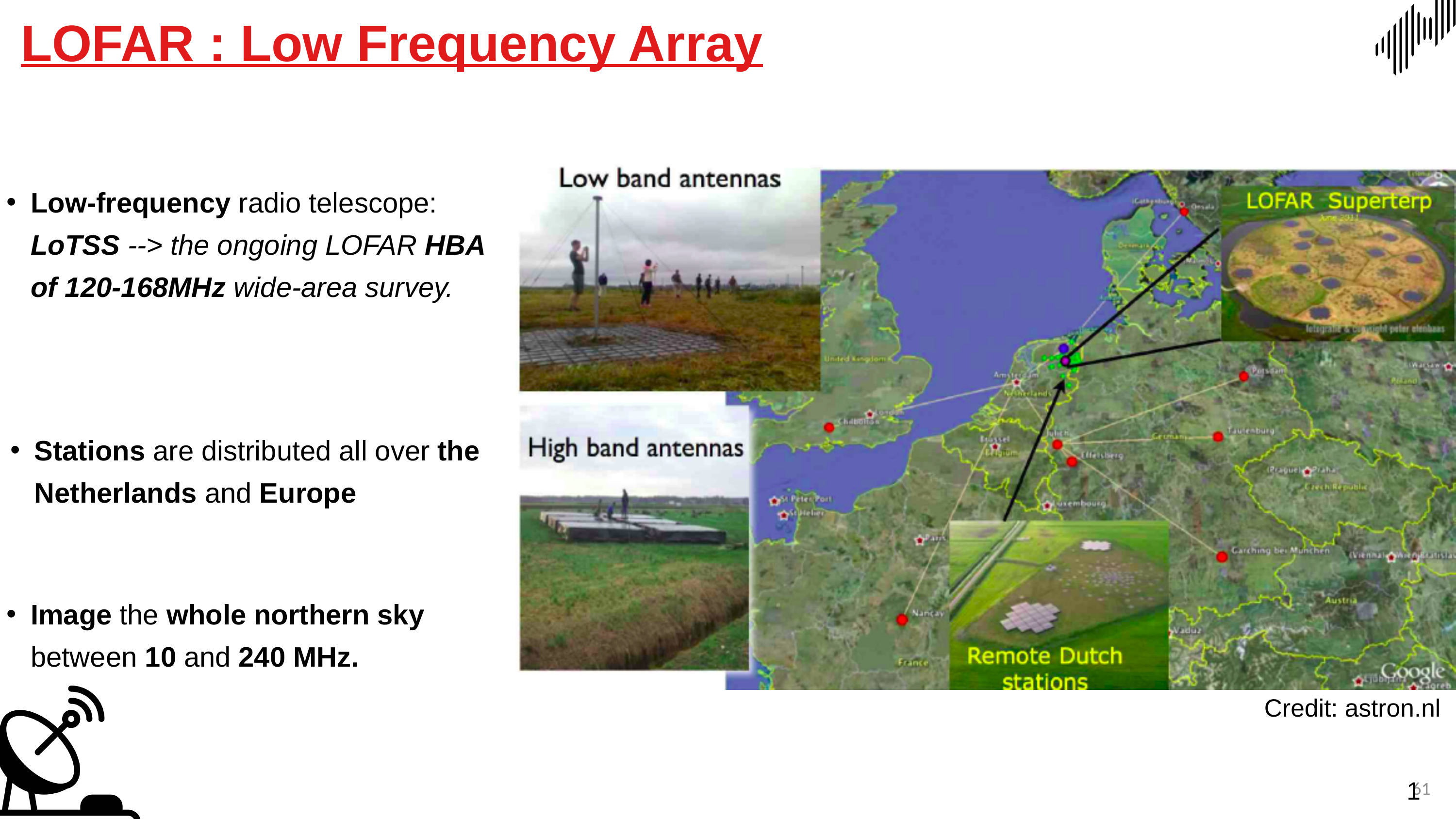

LOFAR : Low Frequency Array

Low-frequency radio telescope: LoTSS --> the ongoing LOFAR HBA of 120-168MHz wide-area survey.
Stations are distributed all over the Netherlands and Europe
Image the whole northern sky  between 10 and 240 MHz.
Credit: astron.nl

10
61